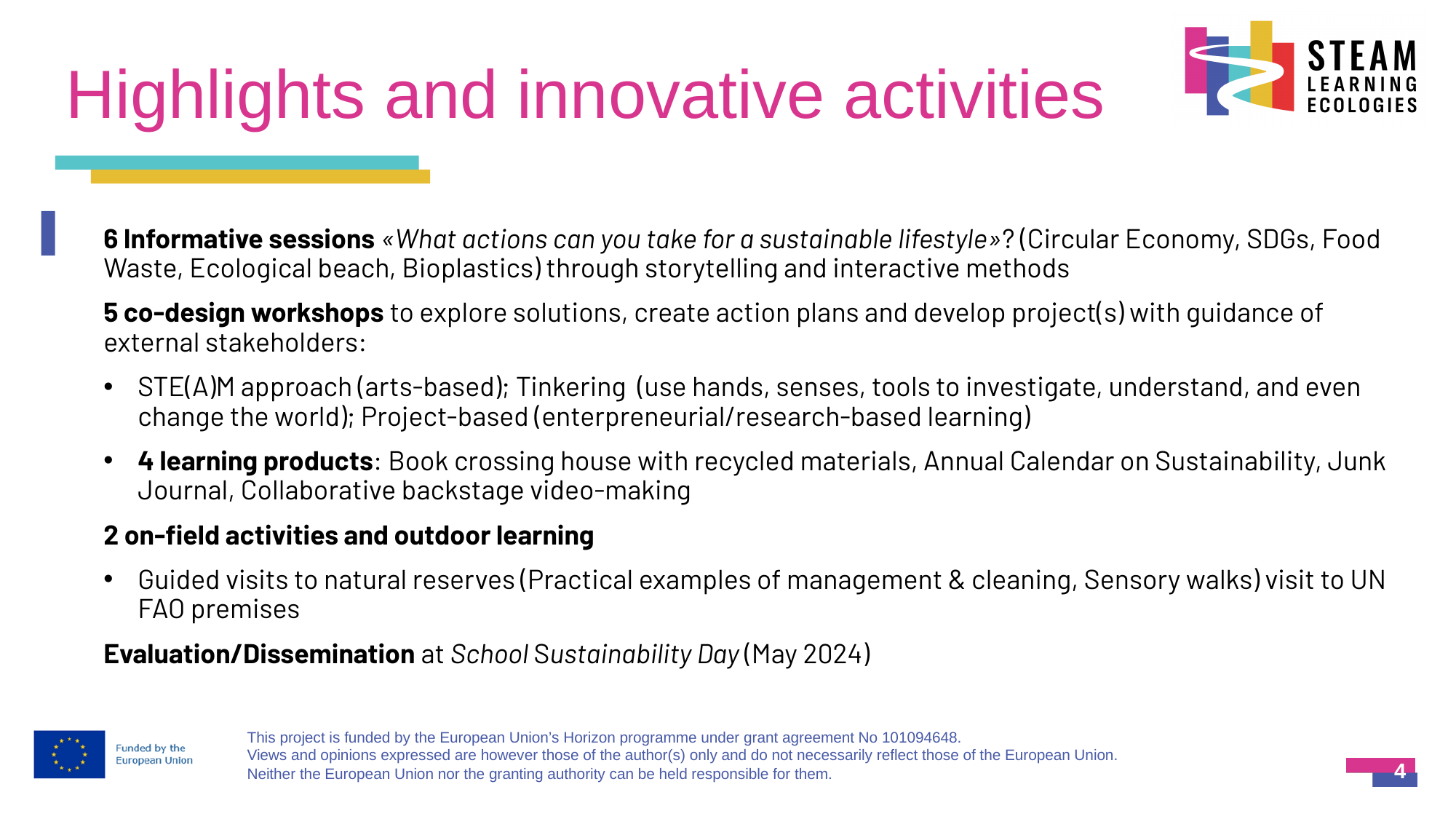

# Highlights and innovative activities
6 Informative sessions «What actions can you take for a sustainable lifestyle»? (Circular Economy, SDGs, Food Waste, Ecological beach, Bioplastics) through storytelling and interactive methods
5 co-design workshops to explore solutions, create action plans and develop project(s) with guidance of external stakeholders:
STE(A)M approach (arts-based); Tinkering  (use hands, senses, tools to investigate, understand, and even change the world); Project-based (enterpreneurial/research-based learning)
4 learning products: Book crossing house with recycled materials, Annual Calendar on Sustainability, Junk Journal, Collaborative backstage video-making
2 on-field activities and outdoor learning
Guided visits to natural reserves (Practical examples of management & cleaning, Sensory walks) visit to UN FAO premises
Evaluation/Dissemination at School Sustainability Day (May 2024)